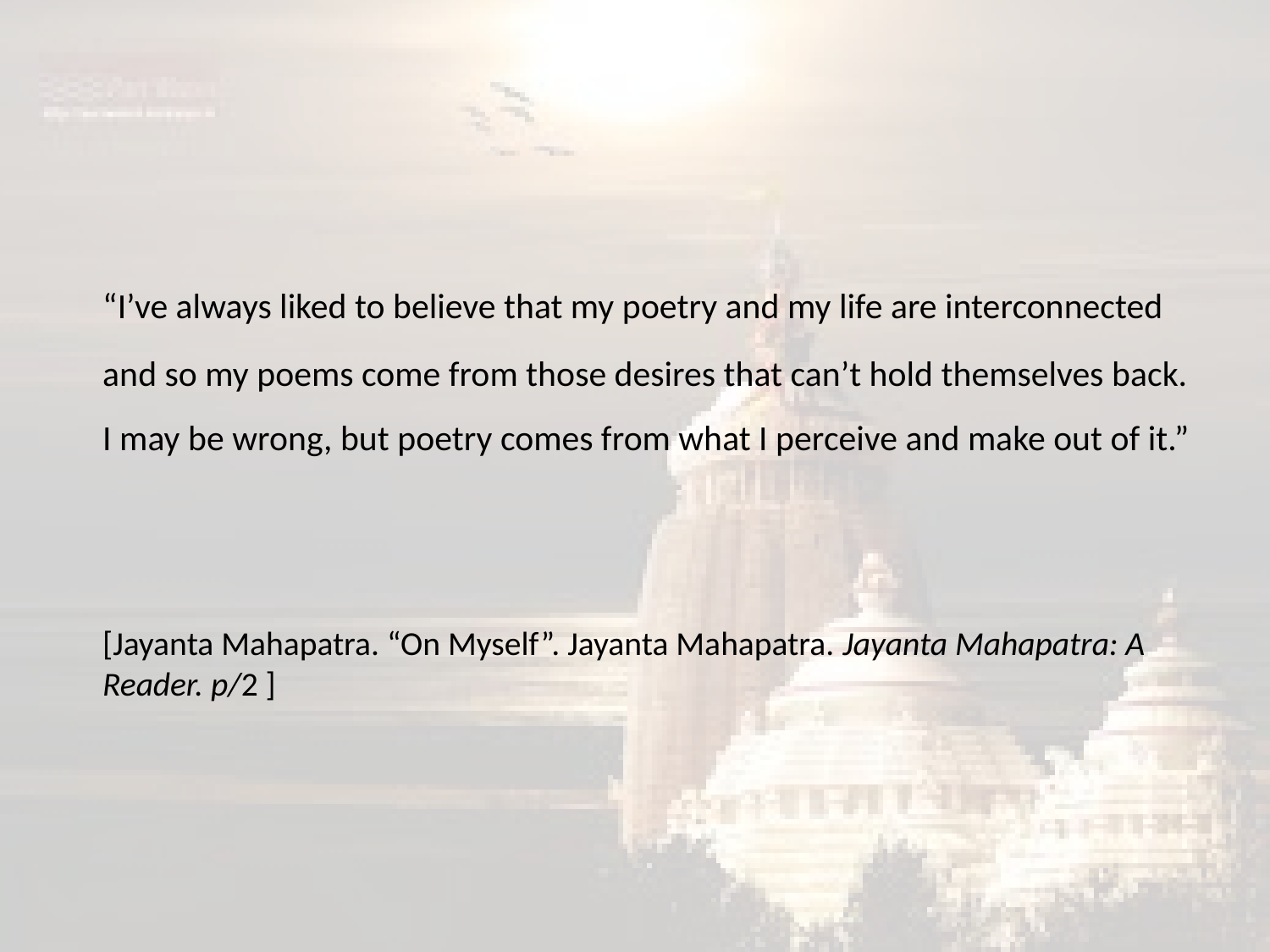

#
	“I’ve always liked to believe that my poetry and my life are interconnected and so my poems come from those desires that can’t hold themselves back. I may be wrong, but poetry comes from what I perceive and make out of it.”

	[Jayanta Mahapatra. “On Myself”. Jayanta Mahapatra. Jayanta Mahapatra: A Reader. p/2 ]